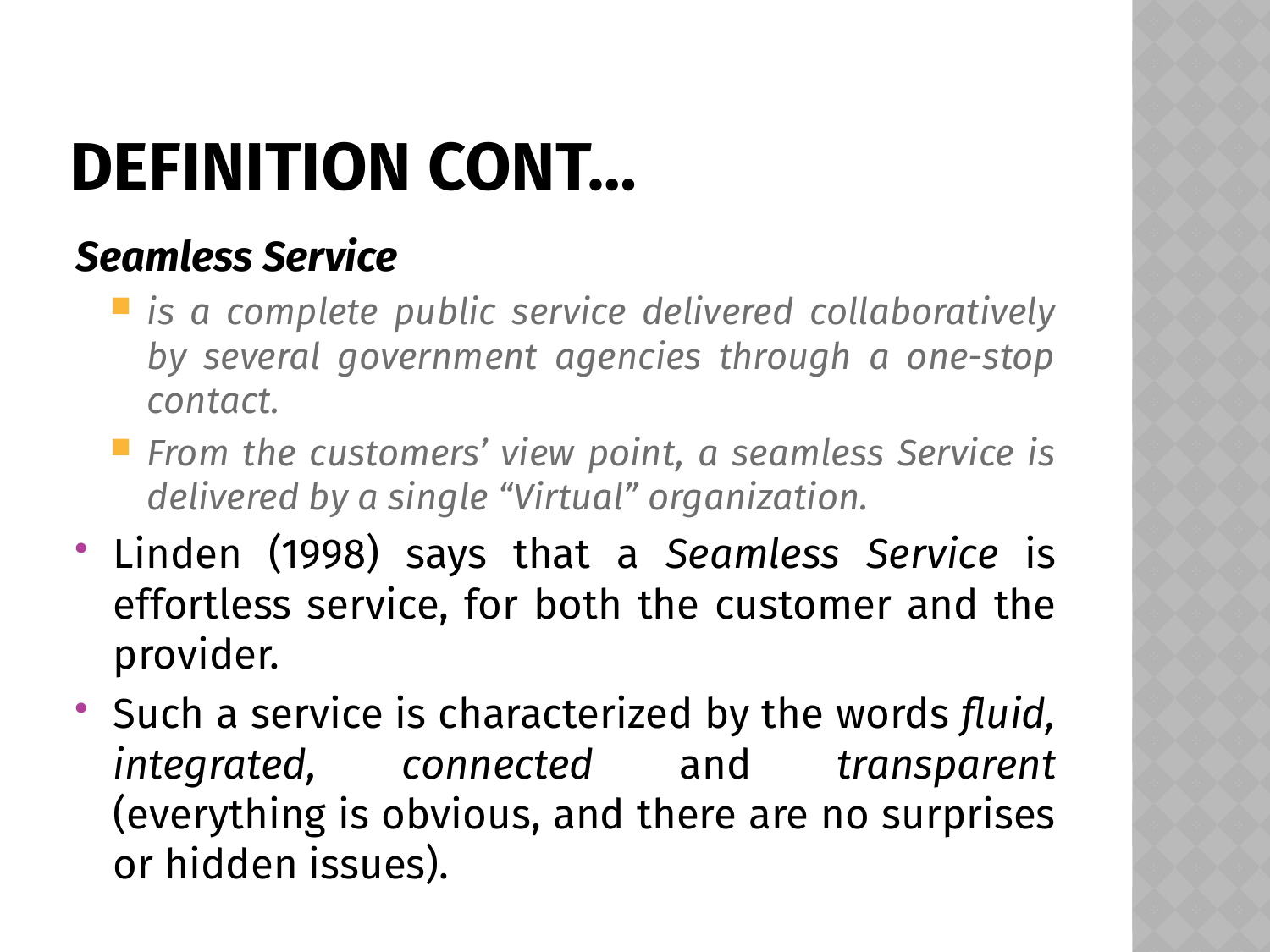

# Definition cont…
Seamless Service
is a complete public service delivered collaboratively by several government agencies through a one-stop contact.
From the customers’ view point, a seamless Service is delivered by a single “Virtual” organization.
Linden (1998) says that a Seamless Service is effortless service, for both the customer and the provider.
Such a service is characterized by the words fluid, integrated, connected and transparent (everything is obvious, and there are no surprises or hidden issues).